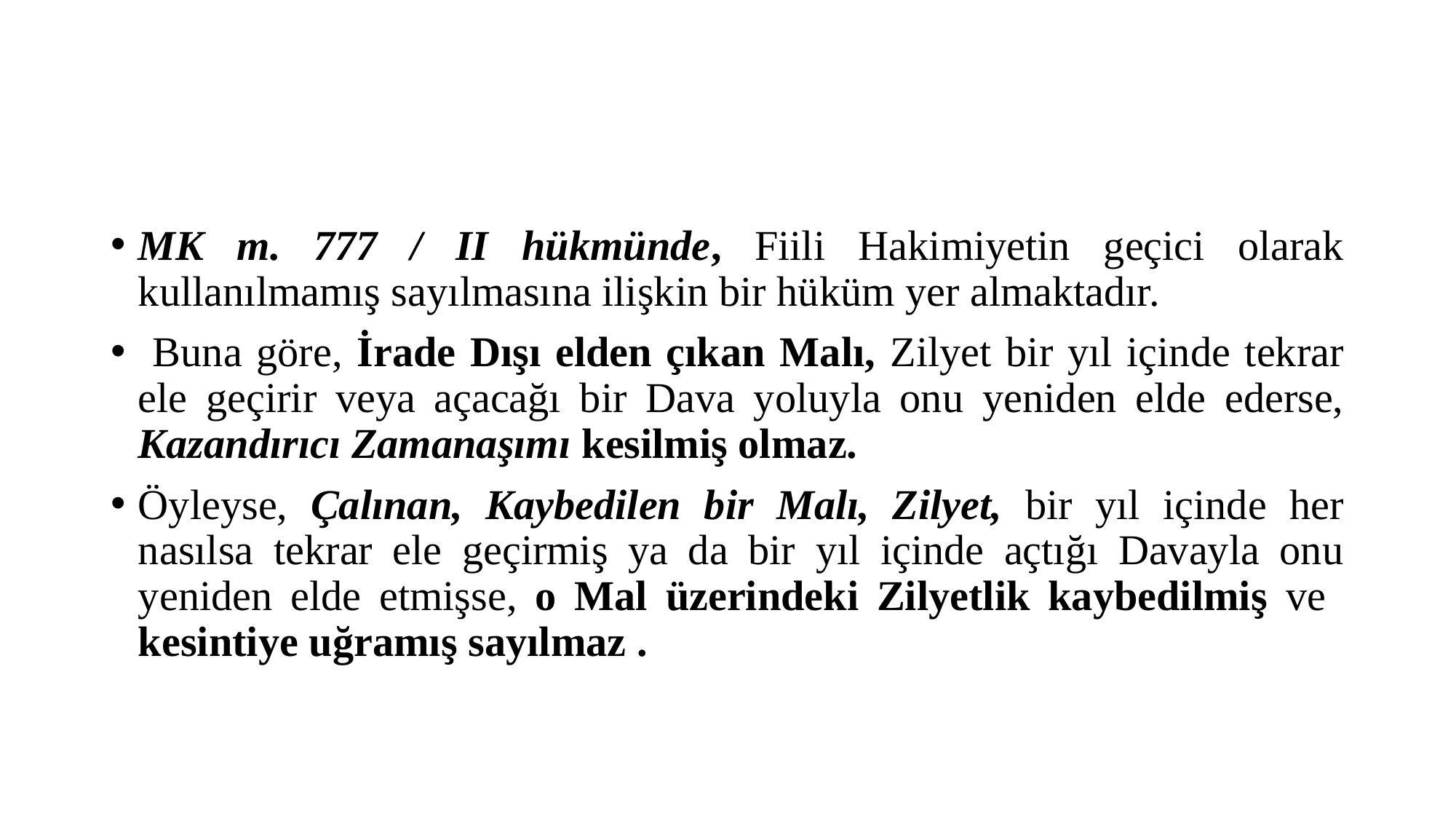

#
MK m. 777 / II hükmünde, Fiili Hakimiyetin geçici olarak kullanılmamış sayılmasına ilişkin bir hüküm yer almaktadır.
 Buna göre, İrade Dışı elden çıkan Malı, Zilyet bir yıl içinde tekrar ele geçirir veya açacağı bir Dava yoluyla onu yeniden elde ederse, Kazandırıcı Zamanaşımı kesilmiş olmaz.
Öyleyse, Çalınan, Kaybedilen bir Malı, Zilyet, bir yıl içinde her nasılsa tekrar ele geçirmiş ya da bir yıl içinde açtığı Davayla onu yeniden elde etmişse, o Mal üzerindeki Zilyetlik kaybedilmiş ve  kesintiye uğramış sayılmaz .